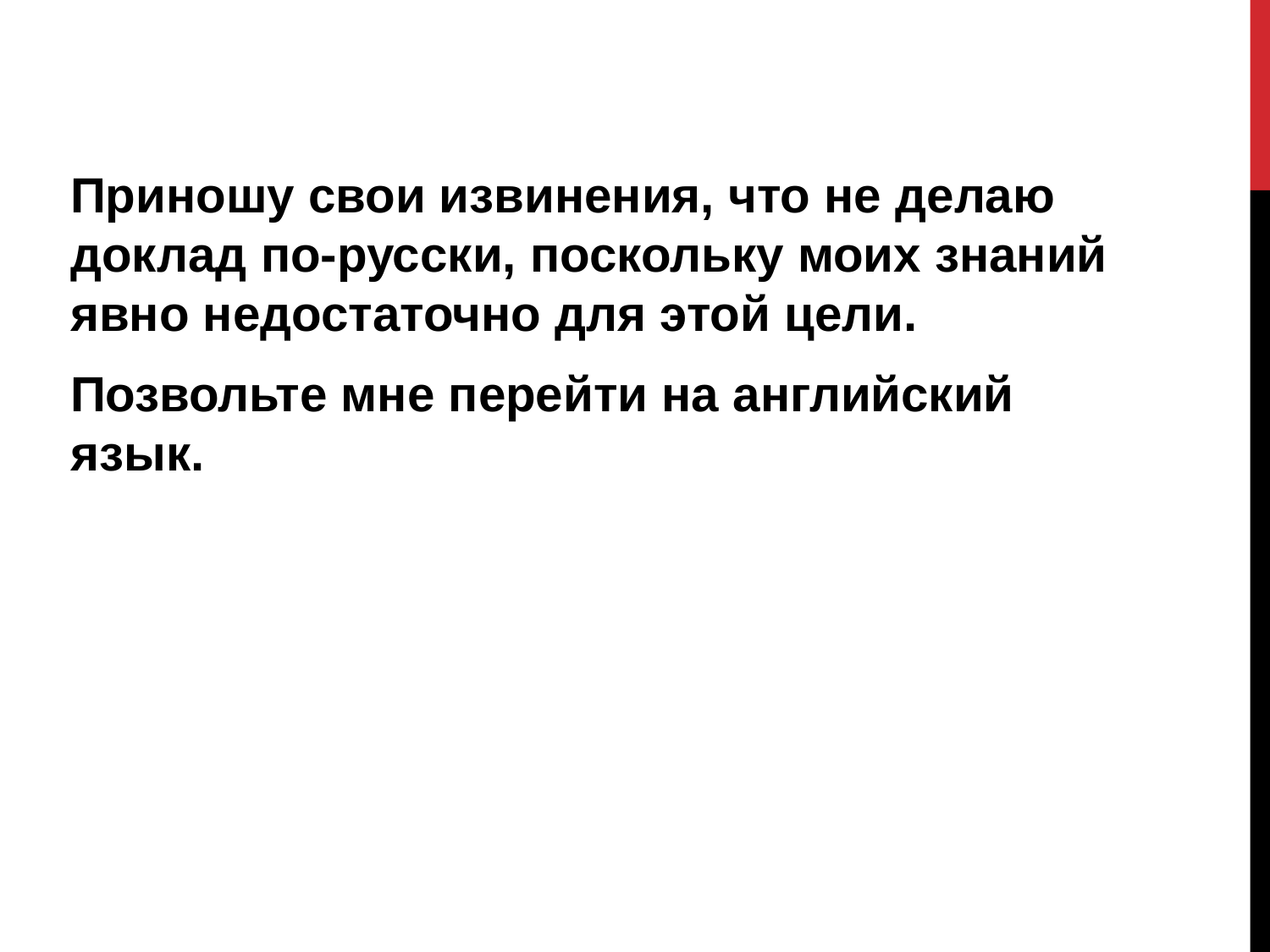

#
Приношу свои извинения, что не делаю доклад по-русски, поскольку моих знаний явно недостаточно для этой цели.
Позвольте мне перейти на английский язык.